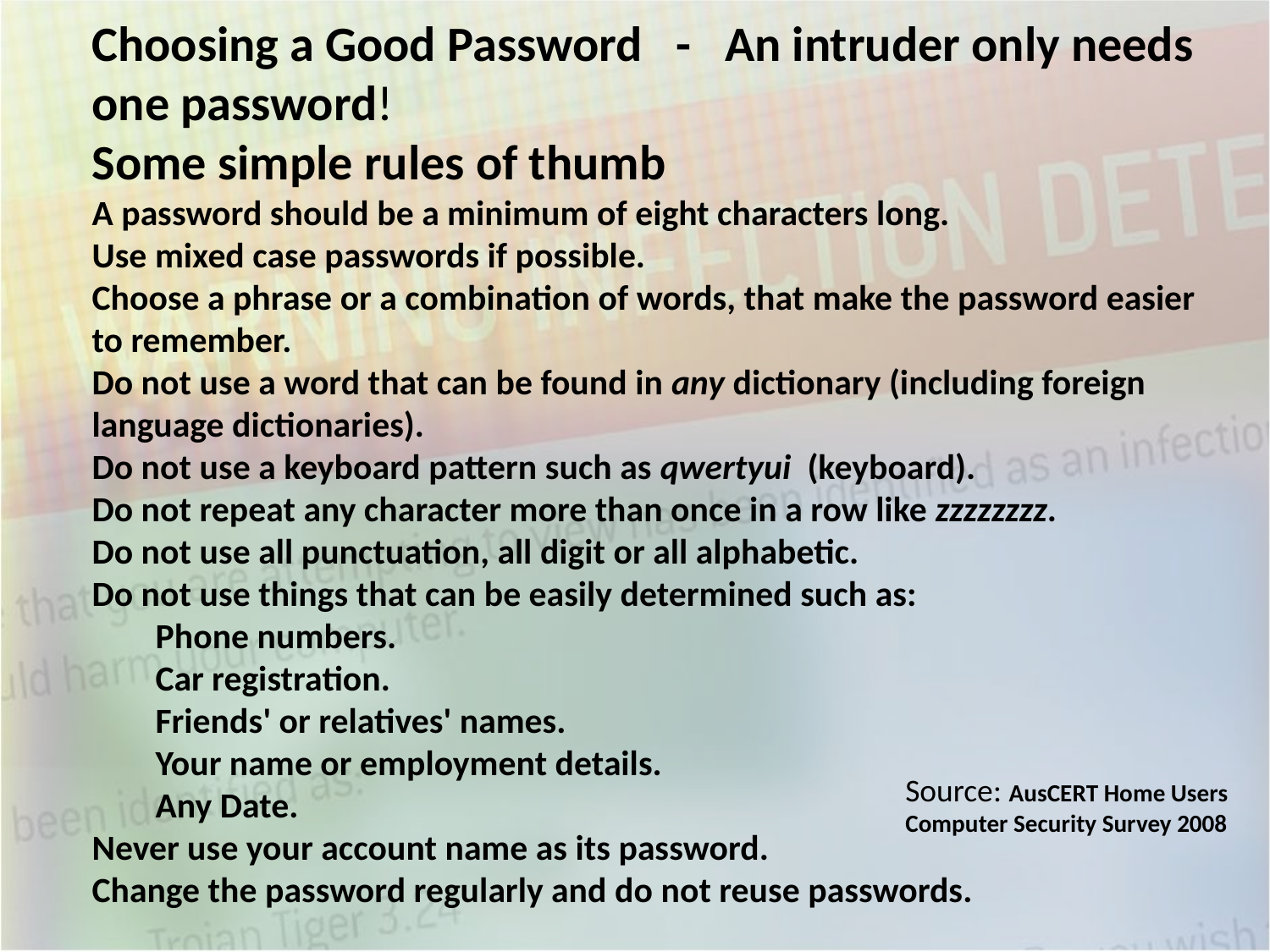

Choosing a Good Password   -   An intruder only needs one password!
Some simple rules of thumb
A password should be a minimum of eight characters long.
Use mixed case passwords if possible.
Choose a phrase or a combination of words, that make the password easier to remember.
Do not use a word that can be found in any dictionary (including foreign language dictionaries).
Do not use a keyboard pattern such as qwertyui  (keyboard).
Do not repeat any character more than once in a row like zzzzzzzz.
Do not use all punctuation, all digit or all alphabetic.
Do not use things that can be easily determined such as:
Phone numbers.
Car registration.
Friends' or relatives' names.
Your name or employment details.
Any Date.
Never use your account name as its password.
Change the password regularly and do not reuse passwords.
Source: AusCERT Home Users Computer Security Survey 2008